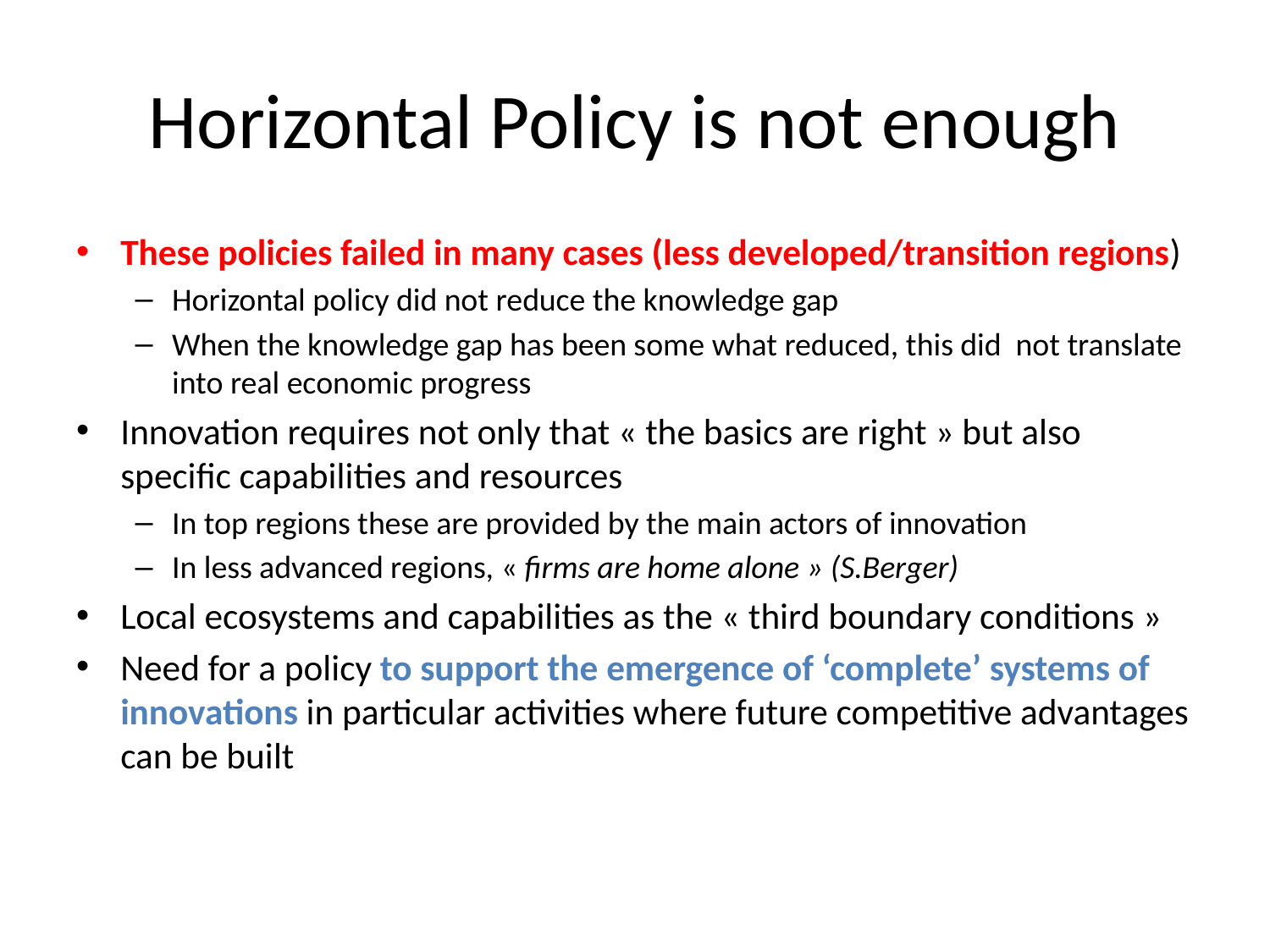

# Horizontal Policy is not enough
These policies failed in many cases (less developed/transition regions)
Horizontal policy did not reduce the knowledge gap
When the knowledge gap has been some what reduced, this did  not translate into real economic progress
Innovation requires not only that « the basics are right » but also specific capabilities and resources
In top regions these are provided by the main actors of innovation
In less advanced regions, « firms are home alone » (S.Berger)
Local ecosystems and capabilities as the « third boundary conditions »
Need for a policy to support the emergence of ‘complete’ systems of innovations in particular activities where future competitive advantages can be built